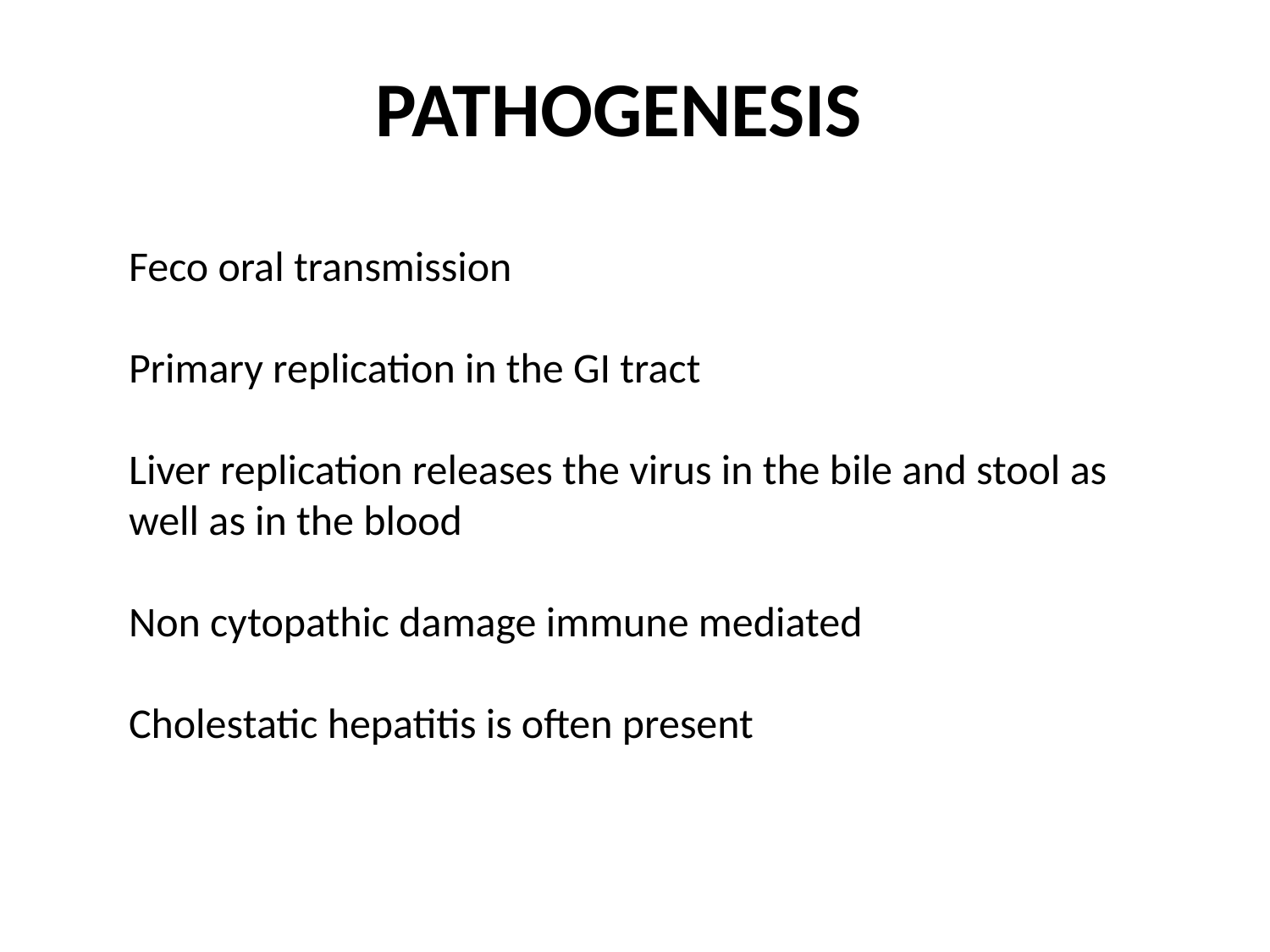

PATHOGENESIS
Feco oral transmission

Primary replication in the GI tract

Liver replication releases the virus in the bile and stool as well as in the blood

Non cytopathic damage immune mediated

Cholestatic hepatitis is often present